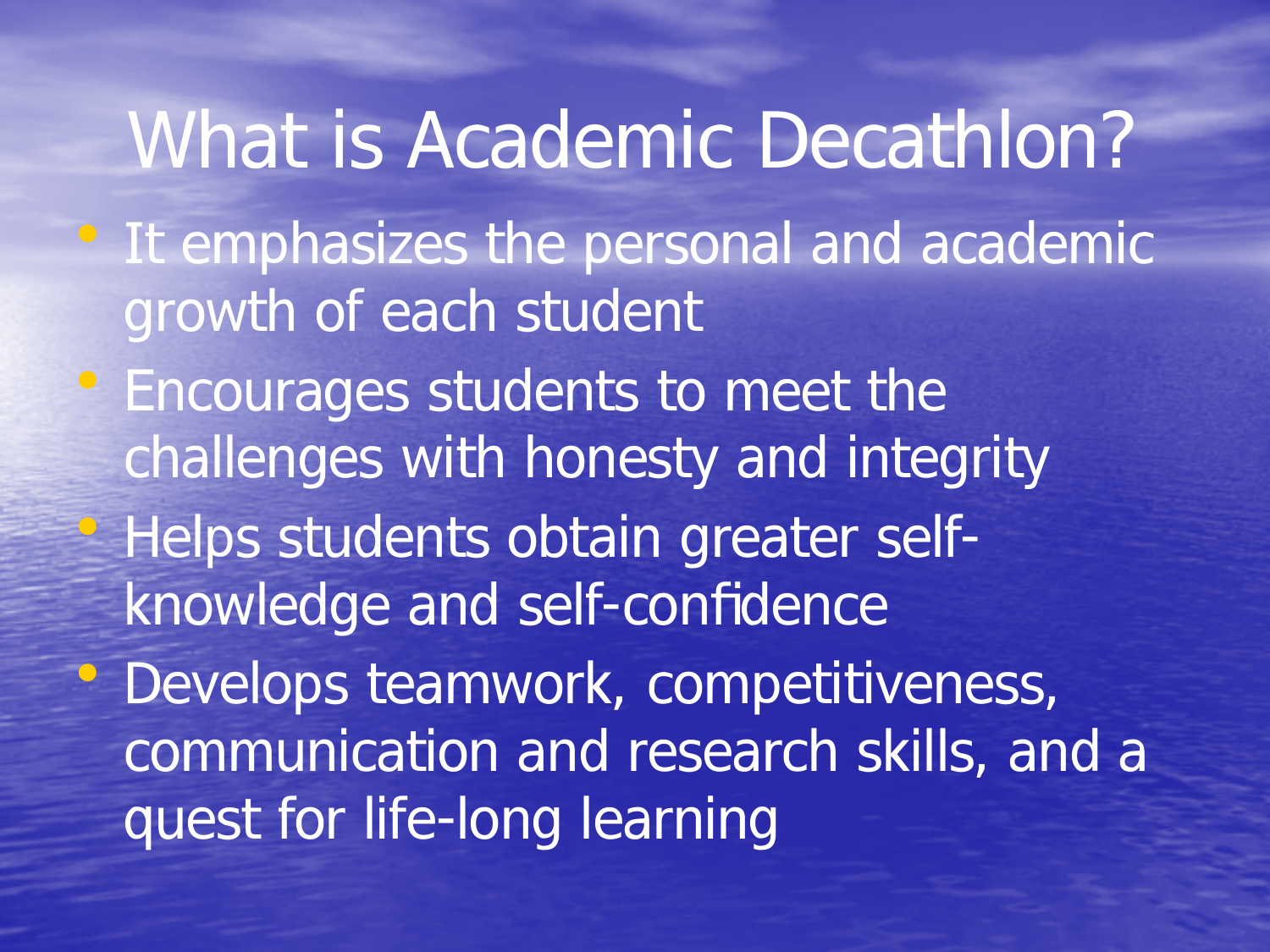

# What is Academic Decathlon?
It emphasizes the personal and academic growth of each student
Encourages students to meet the challenges with honesty and integrity
Helps students obtain greater self-knowledge and self-confidence
Develops teamwork, competitiveness, communication and research skills, and a quest for life-long learning